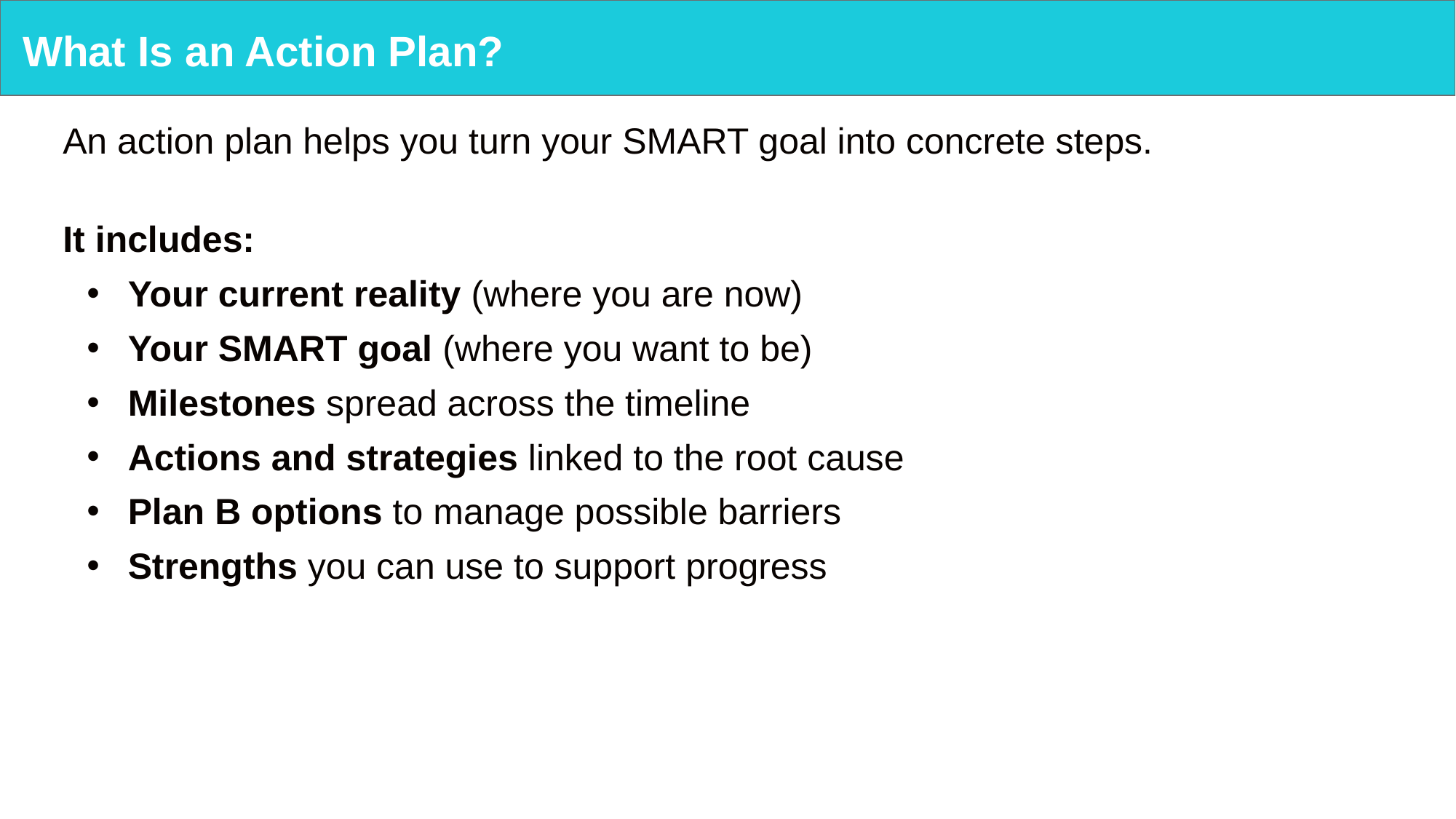

# What Is an Action Plan?
An action plan helps you turn your SMART goal into concrete steps.
It includes:
Your current reality (where you are now)
Your SMART goal (where you want to be)
Milestones spread across the timeline
Actions and strategies linked to the root cause
Plan B options to manage possible barriers
Strengths you can use to support progress